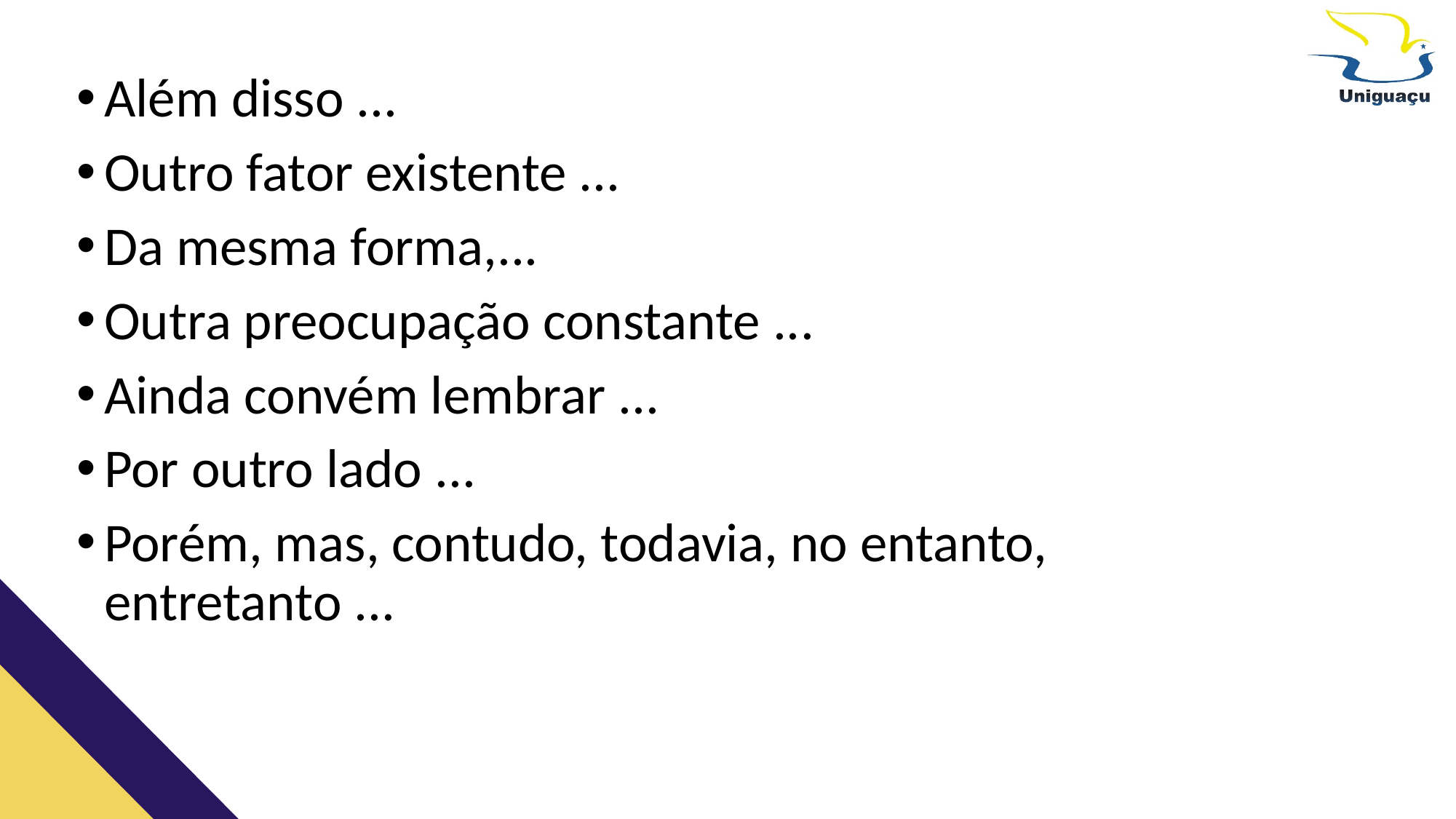

Além disso ...
Outro fator existente ...
Da mesma forma,...
Outra preocupação constante ...
Ainda convém lembrar ...
Por outro lado ...
Porém, mas, contudo, todavia, no entanto, entretanto ...